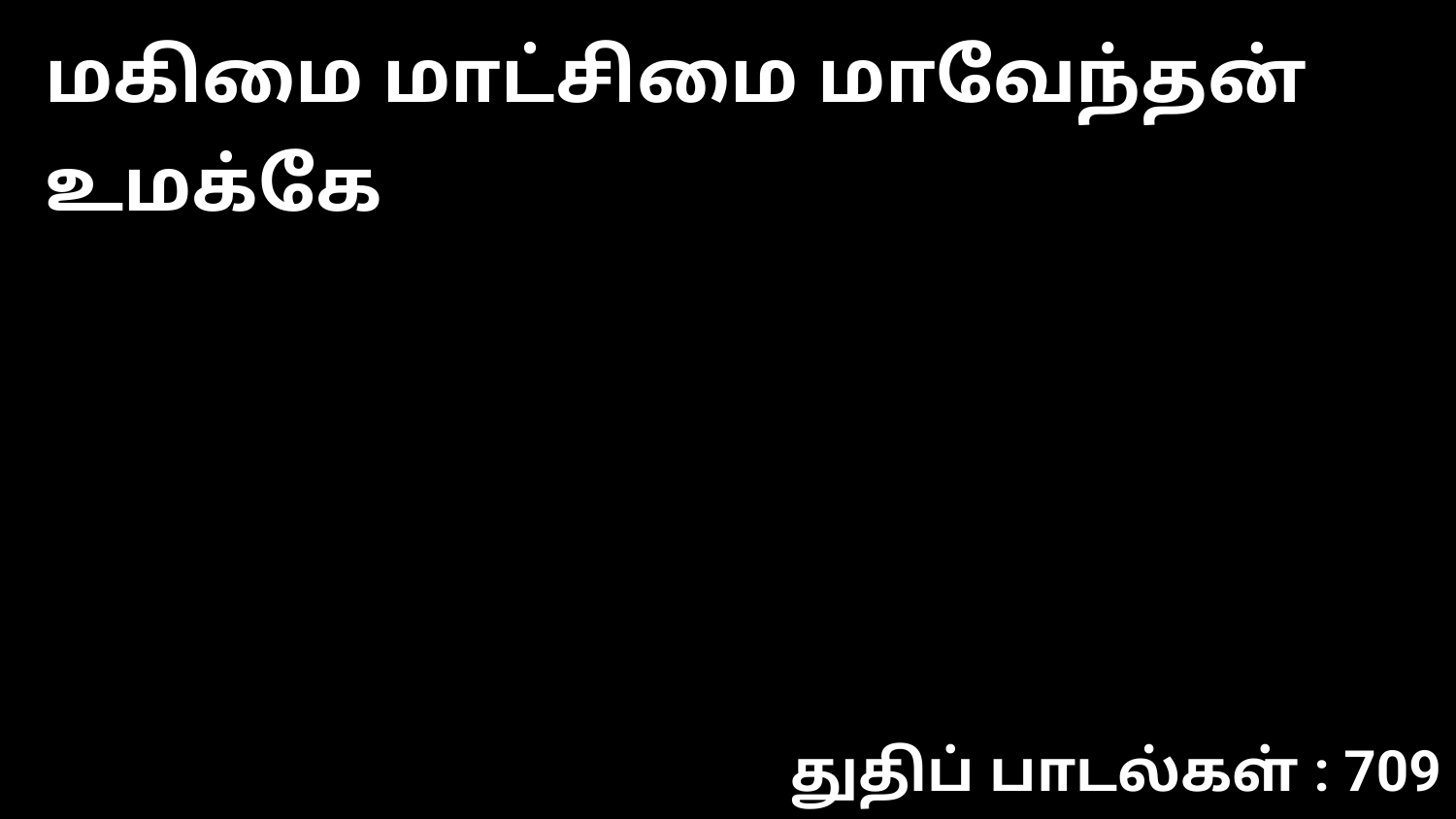

மகிமை மாட்சிமை மாவேந்தன் உமக்கே
துதிப் பாடல்கள் : 709